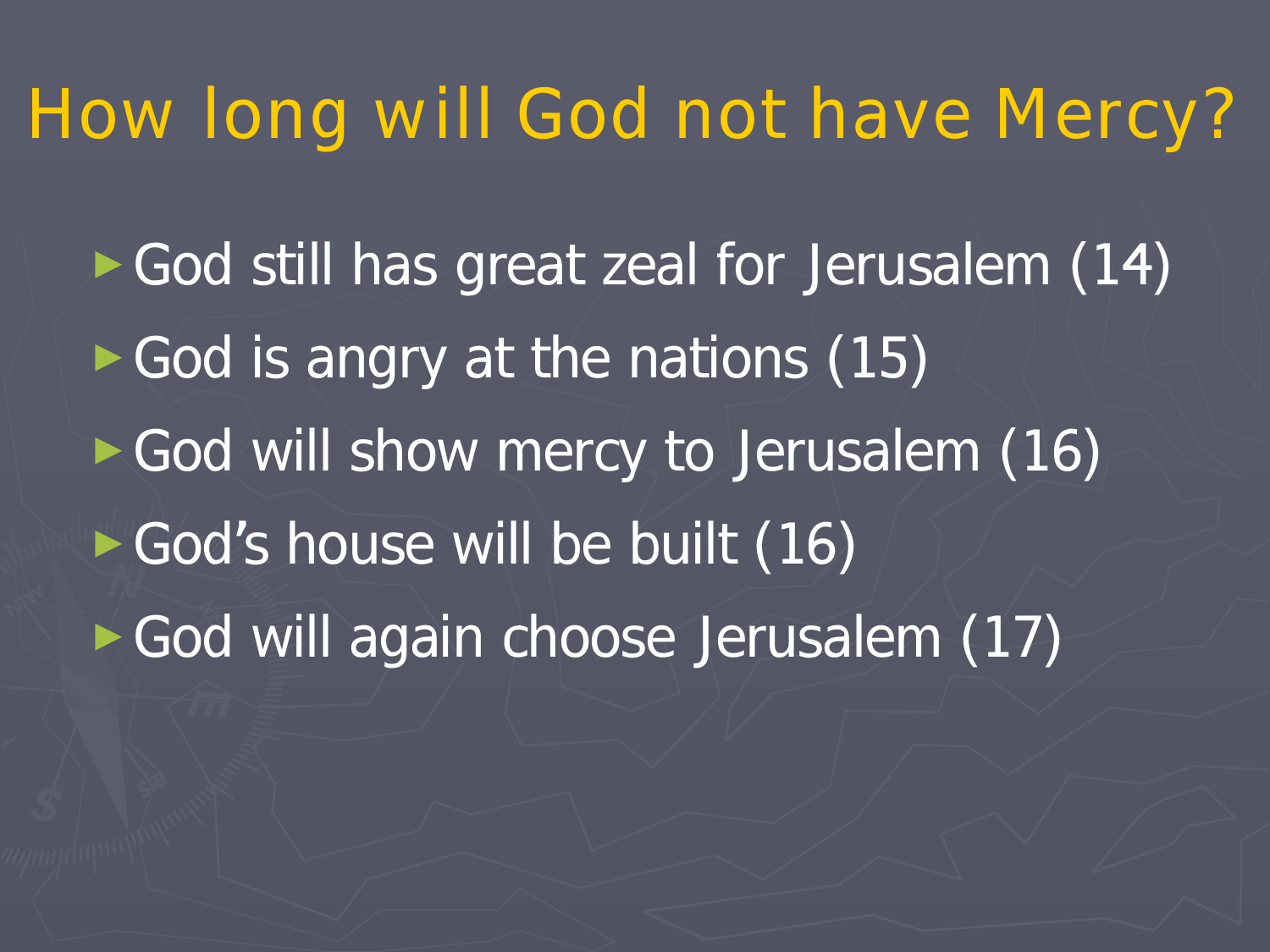

# How long will God not have Mercy?
God still has great zeal for Jerusalem (14)
God is angry at the nations (15)
God will show mercy to Jerusalem (16)
God’s house will be built (16)
God will again choose Jerusalem (17)